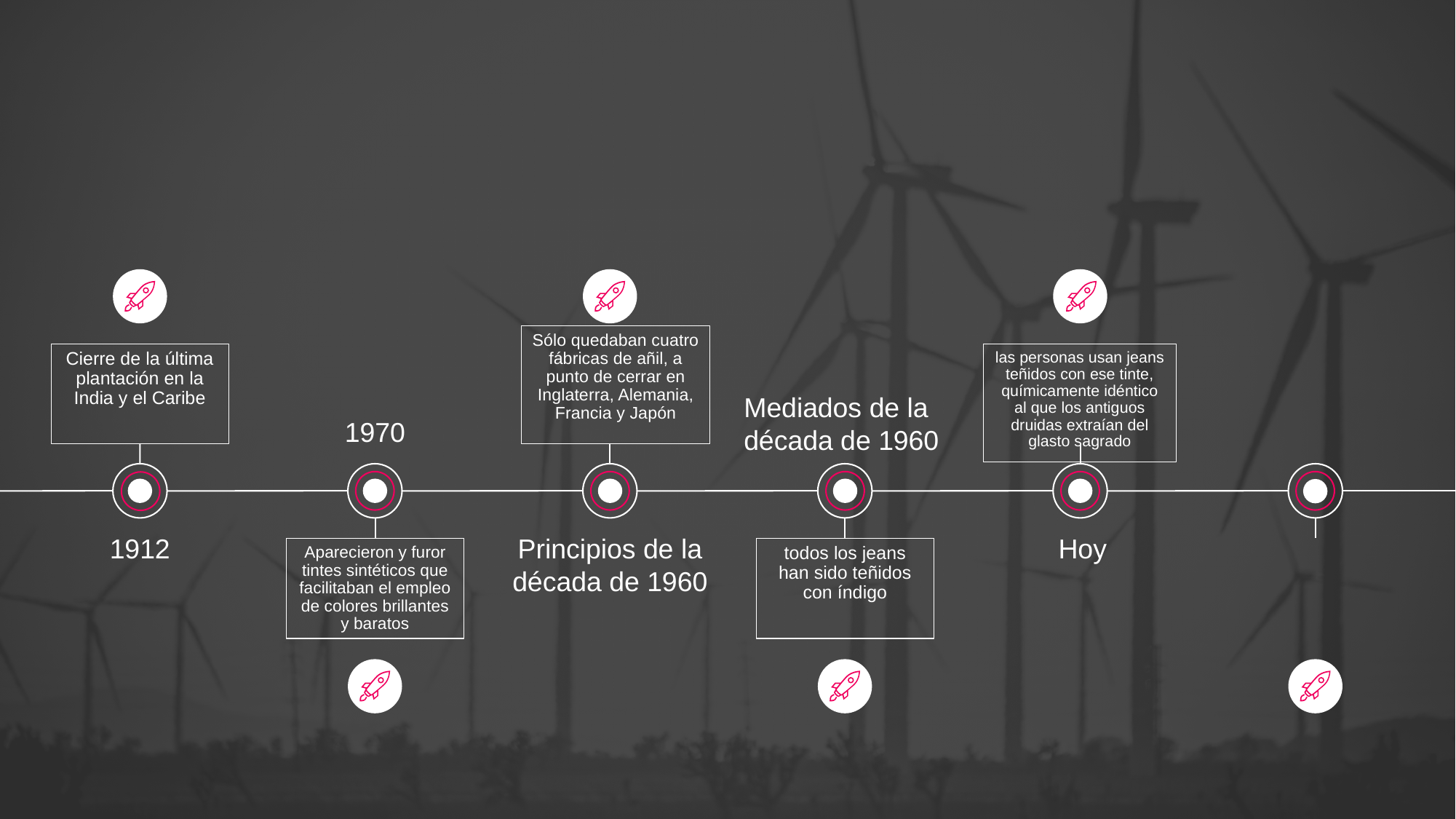

#

Sólo quedaban cuatro fábricas de añil, a punto de cerrar en Inglaterra, Alemania, Francia y Japón
Cierre de la última plantación en la India y el Caribe
las personas usan jeans teñidos con ese tinte, químicamente idéntico al que los antiguos druidas extraían del glasto sagrado
Mediados de la década de 1960
1970
1912
Principios de la década de 1960
Hoy
Aparecieron y furor tintes sintéticos que facilitaban el empleo de colores brillantes y baratos
todos los jeans han sido teñidos con índigo